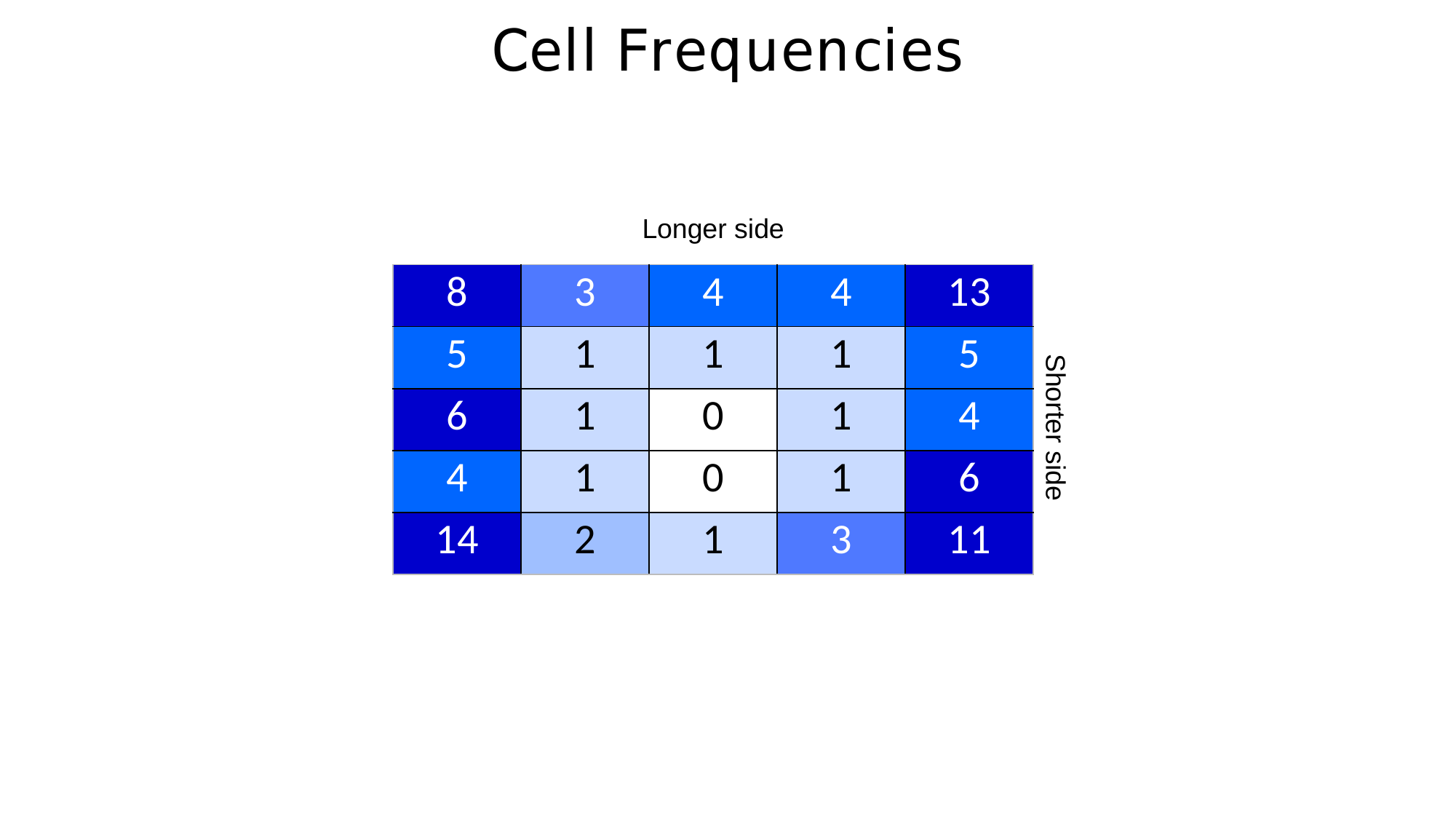

Cell Frequencies
Longer side
| 8 | 3 | 4 | 4 | 13 |
| --- | --- | --- | --- | --- |
| 5 | 1 | 1 | 1 | 5 |
| 6 | 1 | 0 | 1 | 4 |
| 4 | 1 | 0 | 1 | 6 |
| 14 | 2 | 1 | 3 | 11 |
Shorter side